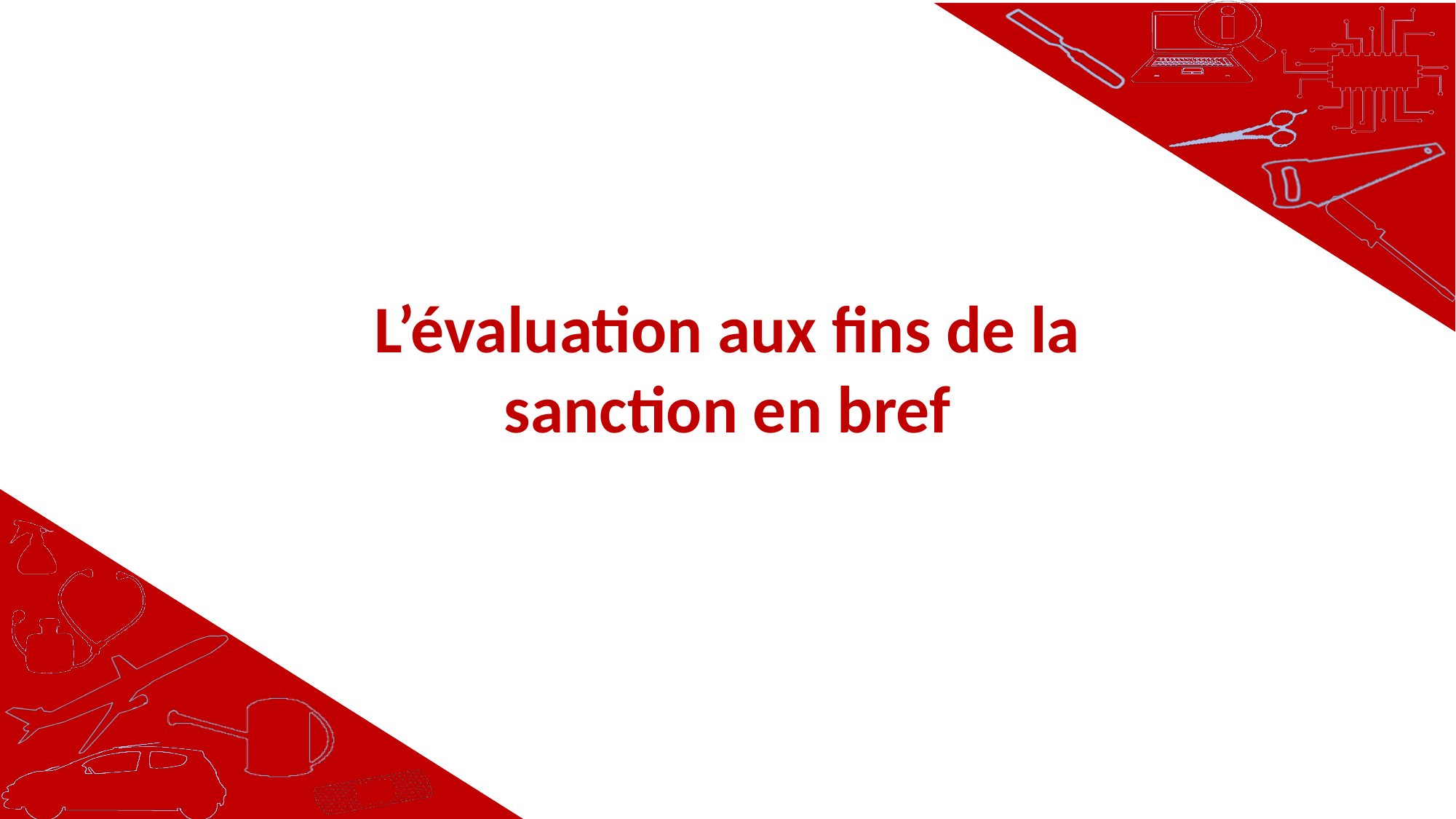

# L’évaluation aux fins de la sanction en bref